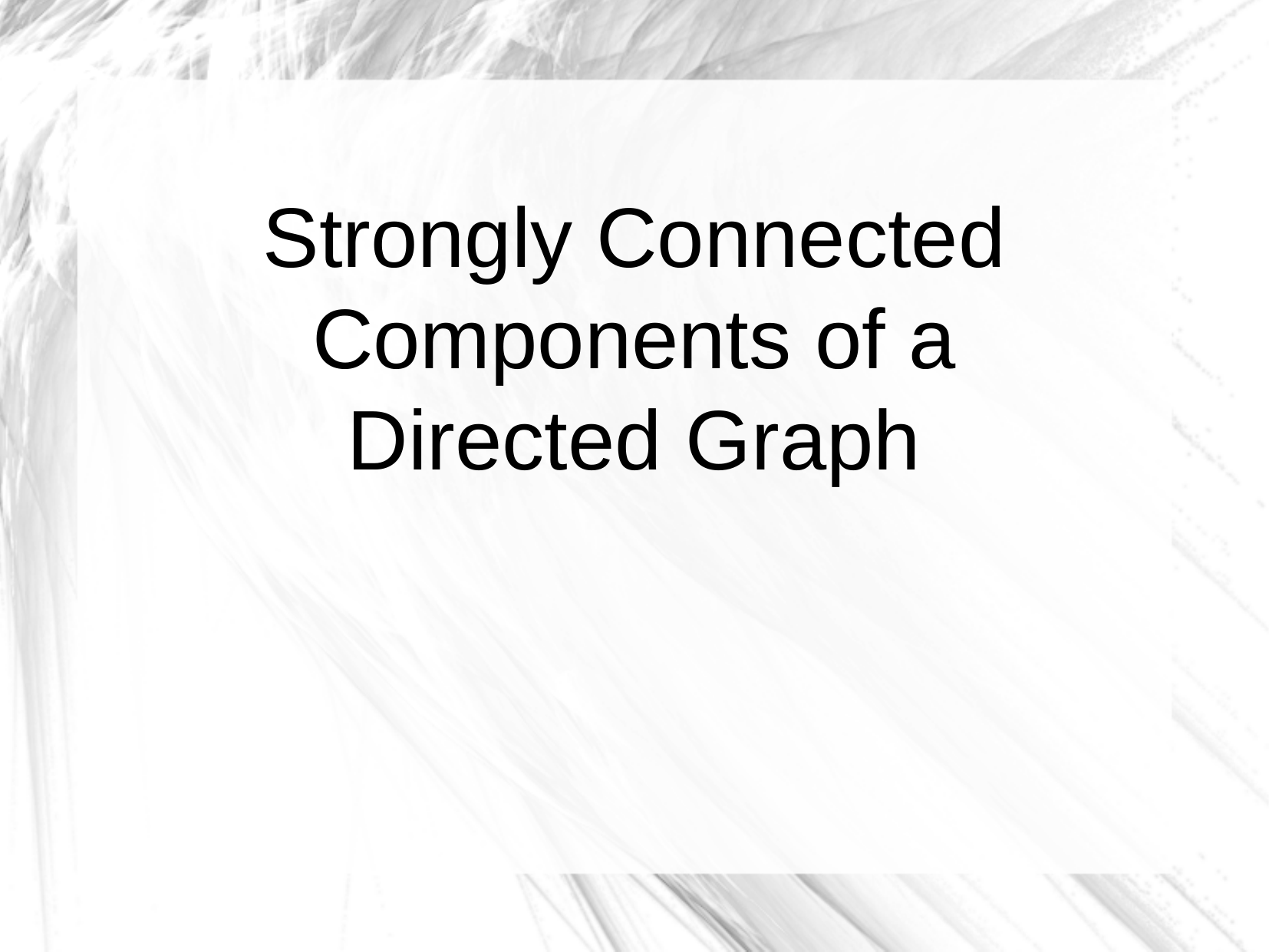

# Strongly Connected Components of a Directed Graph